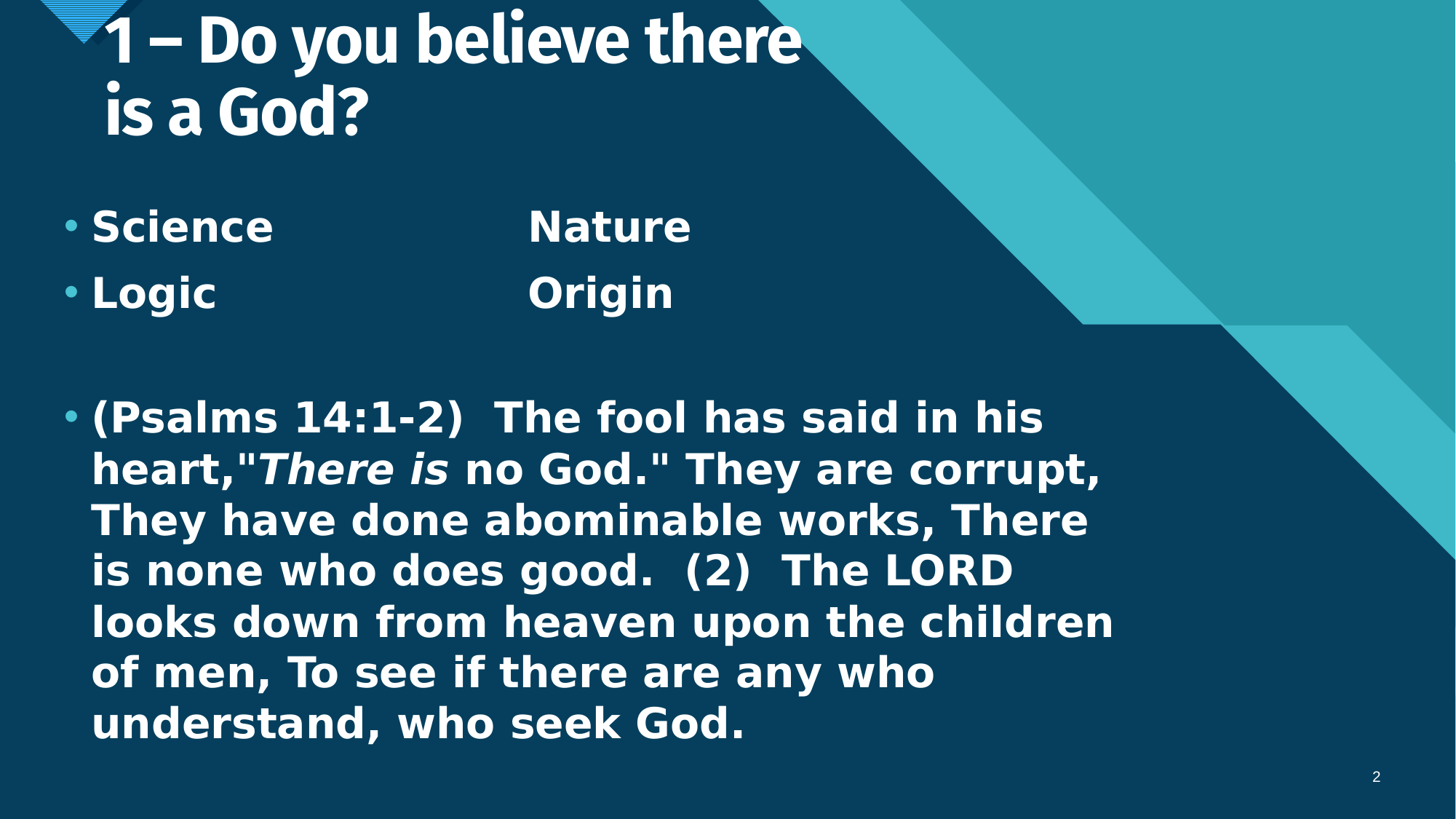

# 1 – Do you believe there is a God?
Science			Nature
Logic			Origin

(Psalms 14:1-2)  The fool has said in his heart,"There is no God." They are corrupt, They have done abominable works, There is none who does good.  (2)  The LORD looks down from heaven upon the children of men, To see if there are any who understand, who seek God.

2